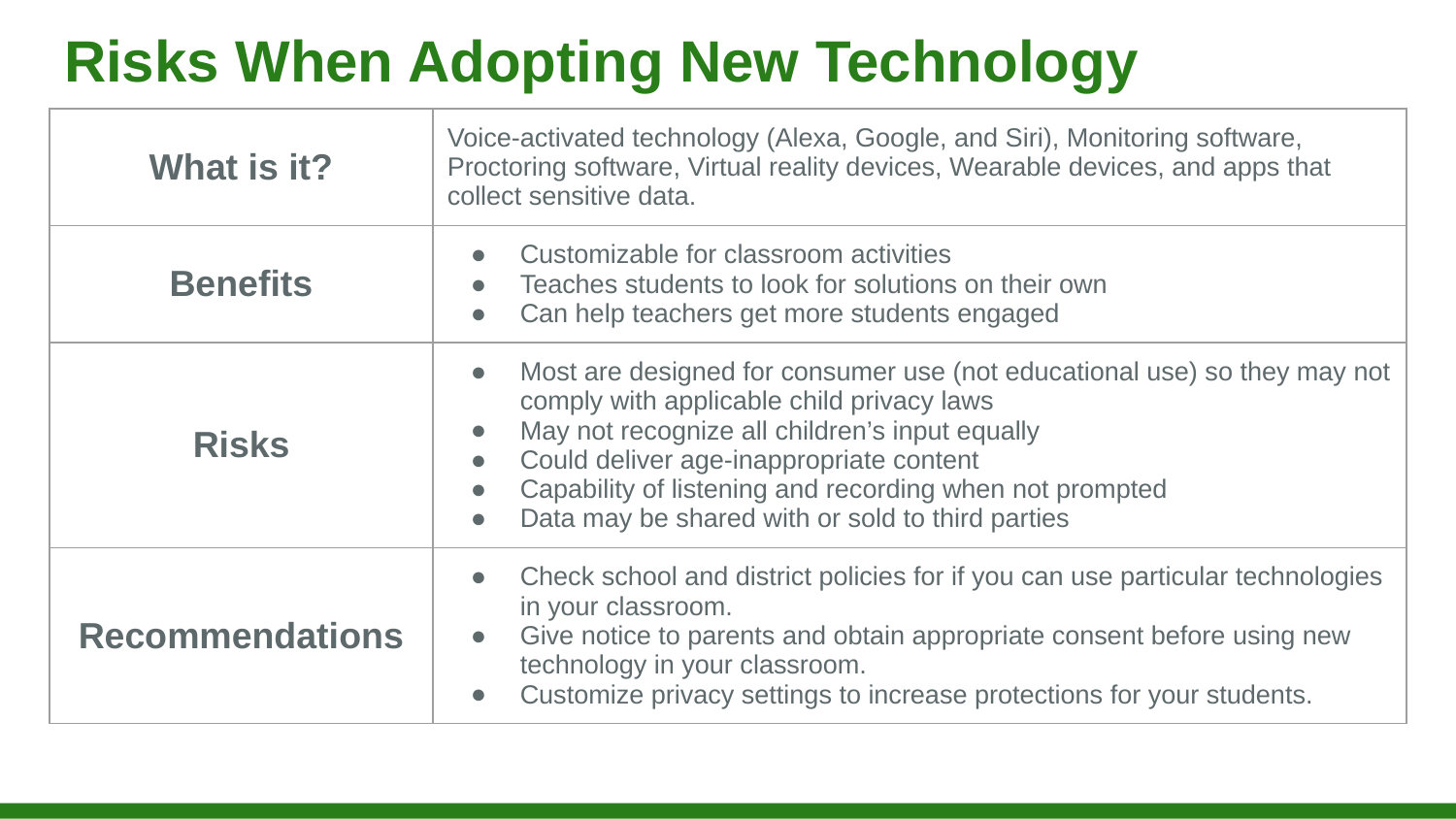

# Risks When Adopting New Technology
| What is it? | Voice-activated technology (Alexa, Google, and Siri), Monitoring software, Proctoring software, Virtual reality devices, Wearable devices, and apps that collect sensitive data. |
| --- | --- |
| Benefits | Customizable for classroom activities Teaches students to look for solutions on their own Can help teachers get more students engaged |
| Risks | Most are designed for consumer use (not educational use) so they may not comply with applicable child privacy laws May not recognize all children’s input equally Could deliver age-inappropriate content Capability of listening and recording when not prompted Data may be shared with or sold to third parties |
| Recommendations | Check school and district policies for if you can use particular technologies in your classroom. Give notice to parents and obtain appropriate consent before using new technology in your classroom. Customize privacy settings to increase protections for your students. |